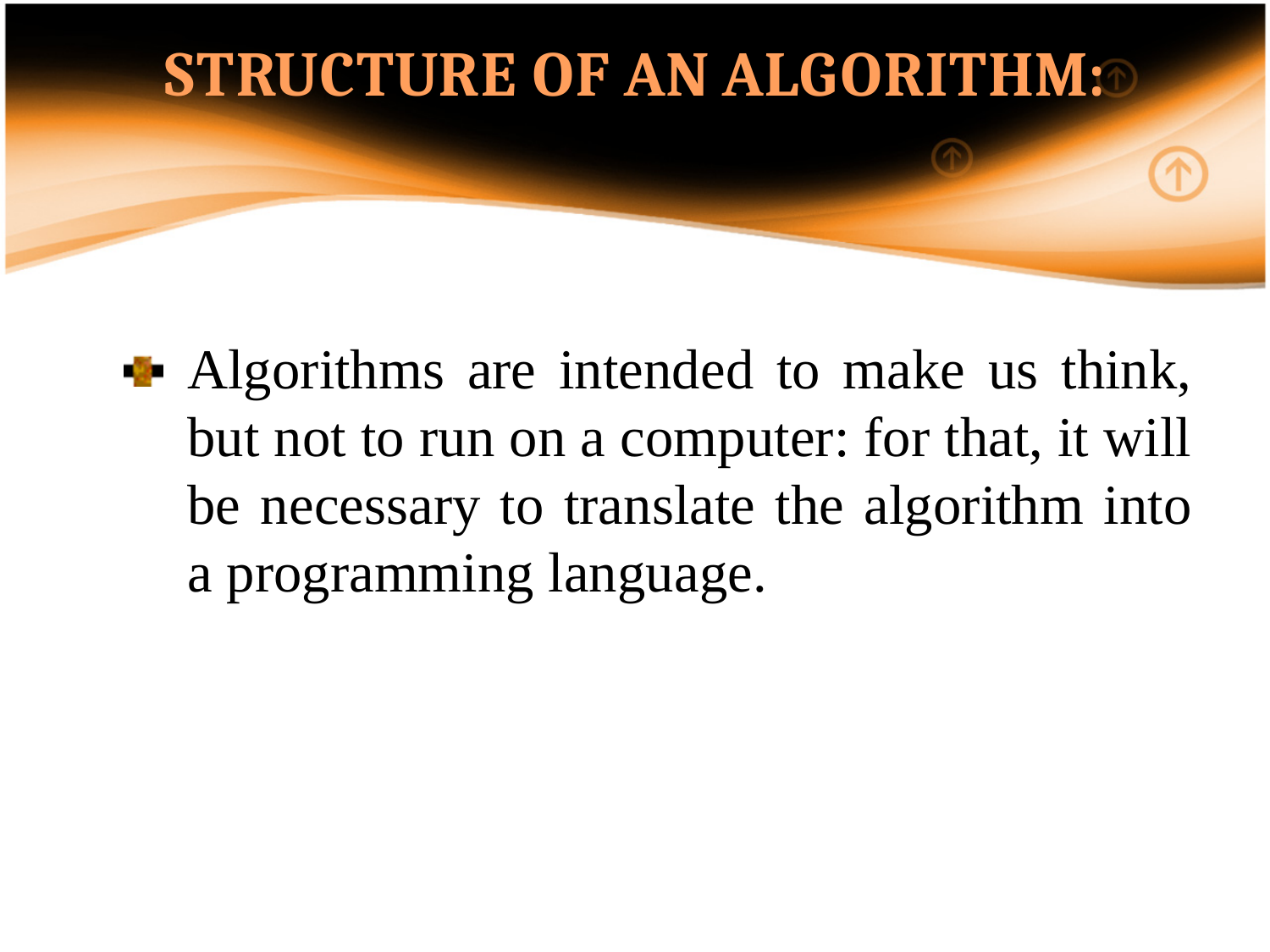

STRUCTURE OF AN ALGORITHM:
Algorithms are intended to make us think, but not to run on a computer: for that, it will be necessary to translate the algorithm into a programming language.